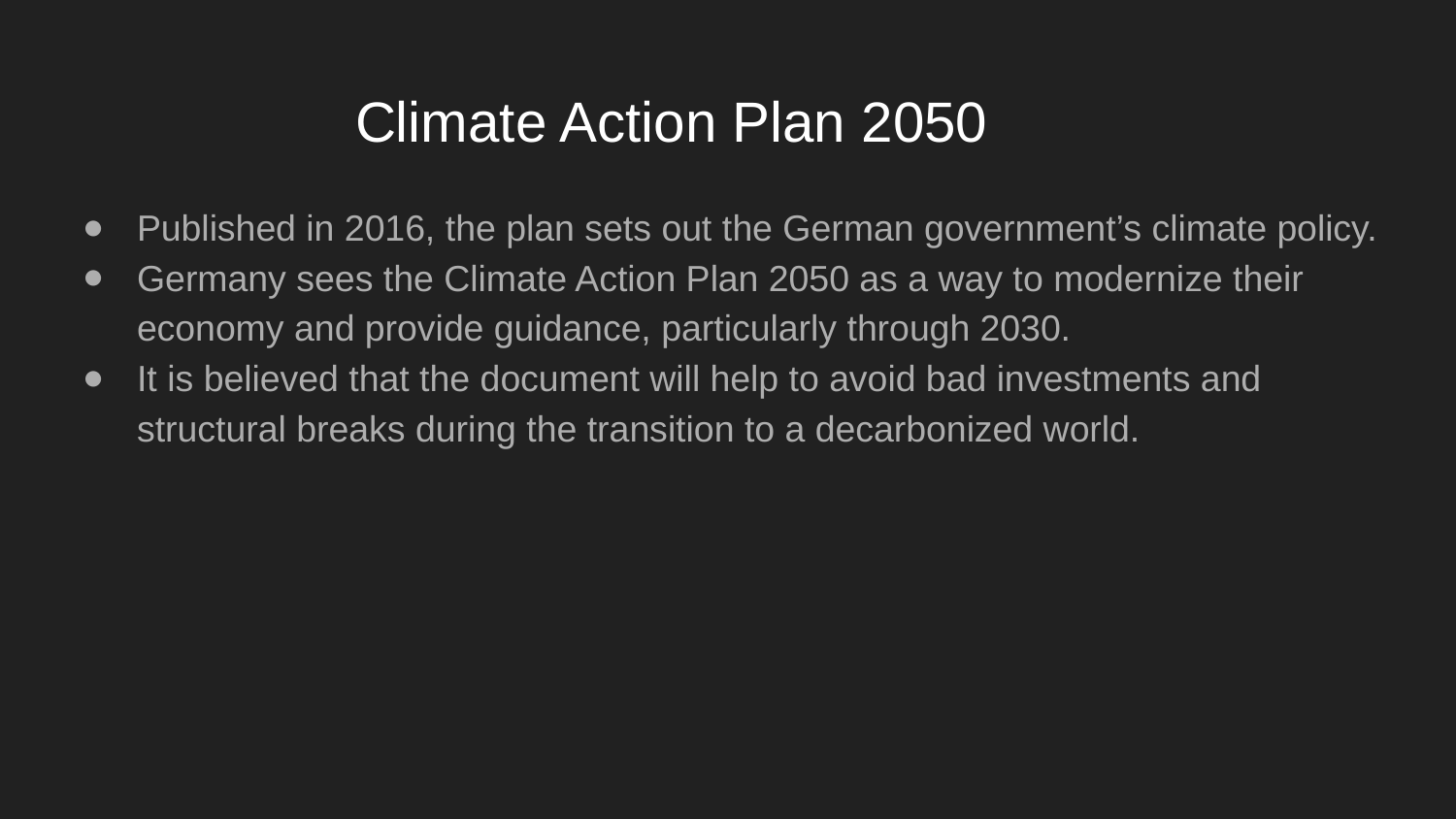

# Climate Action Plan 2050
Published in 2016, the plan sets out the German government’s climate policy.
Germany sees the Climate Action Plan 2050 as a way to modernize their economy and provide guidance, particularly through 2030.
It is believed that the document will help to avoid bad investments and structural breaks during the transition to a decarbonized world.